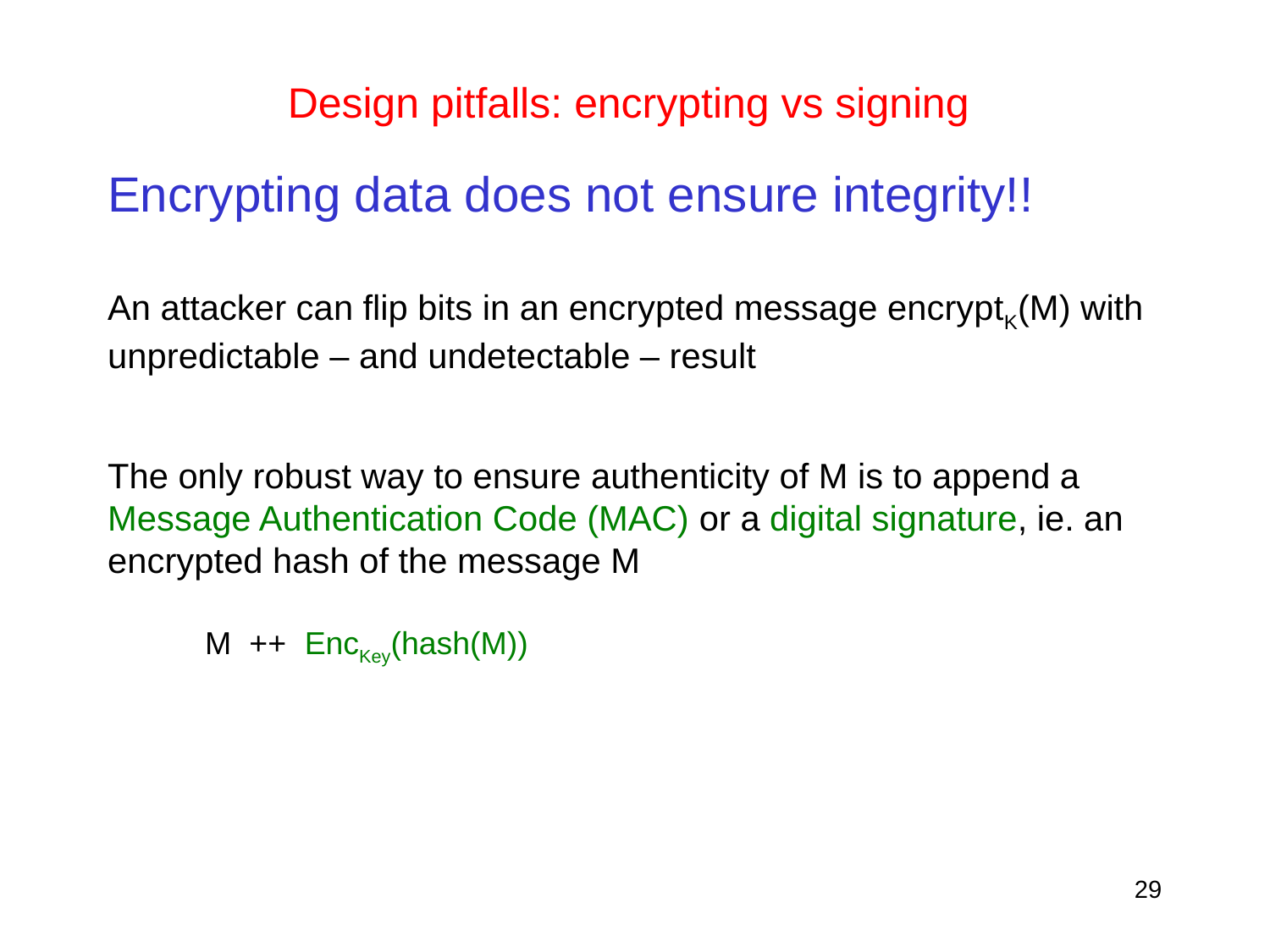

# Design pitfalls: encrypting vs signing
Encrypting data does not ensure integrity!!

An attacker can flip bits in an encrypted message encryptK(M) with unpredictable – and undetectable – result

The only robust way to ensure authenticity of M is to append a  Message Authentication Code (MAC) or a digital signature, ie. an encrypted hash of the message M
           M  ++  EncKey(hash(M))

29